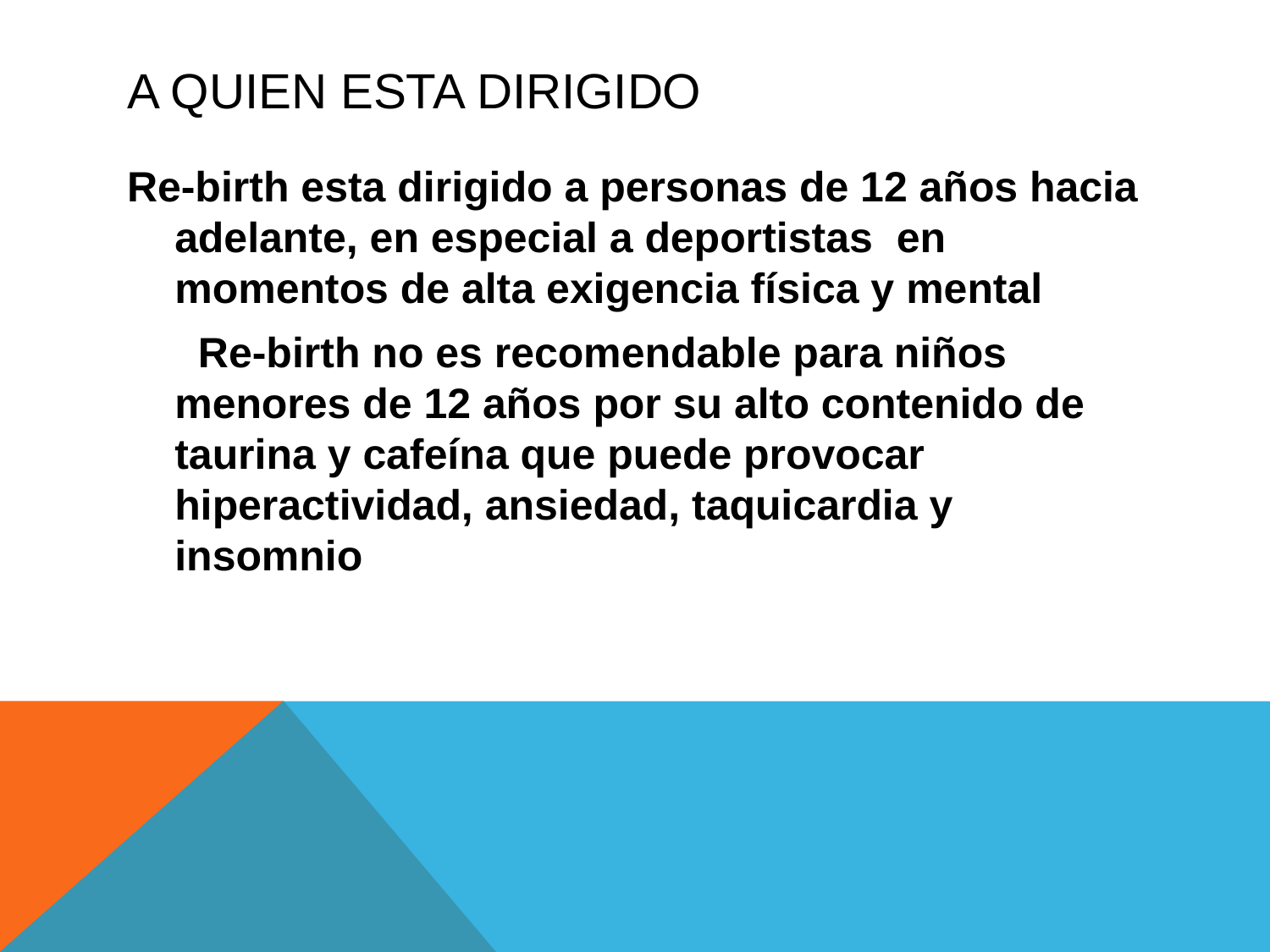

# A quien esta dirigido
Re-birth esta dirigido a personas de 12 años hacia adelante, en especial a deportistas  en momentos de alta exigencia física y mental
      Re-birth no es recomendable para niños menores de 12 años por su alto contenido de taurina y cafeína que puede provocar hiperactividad, ansiedad, taquicardia y insomnio